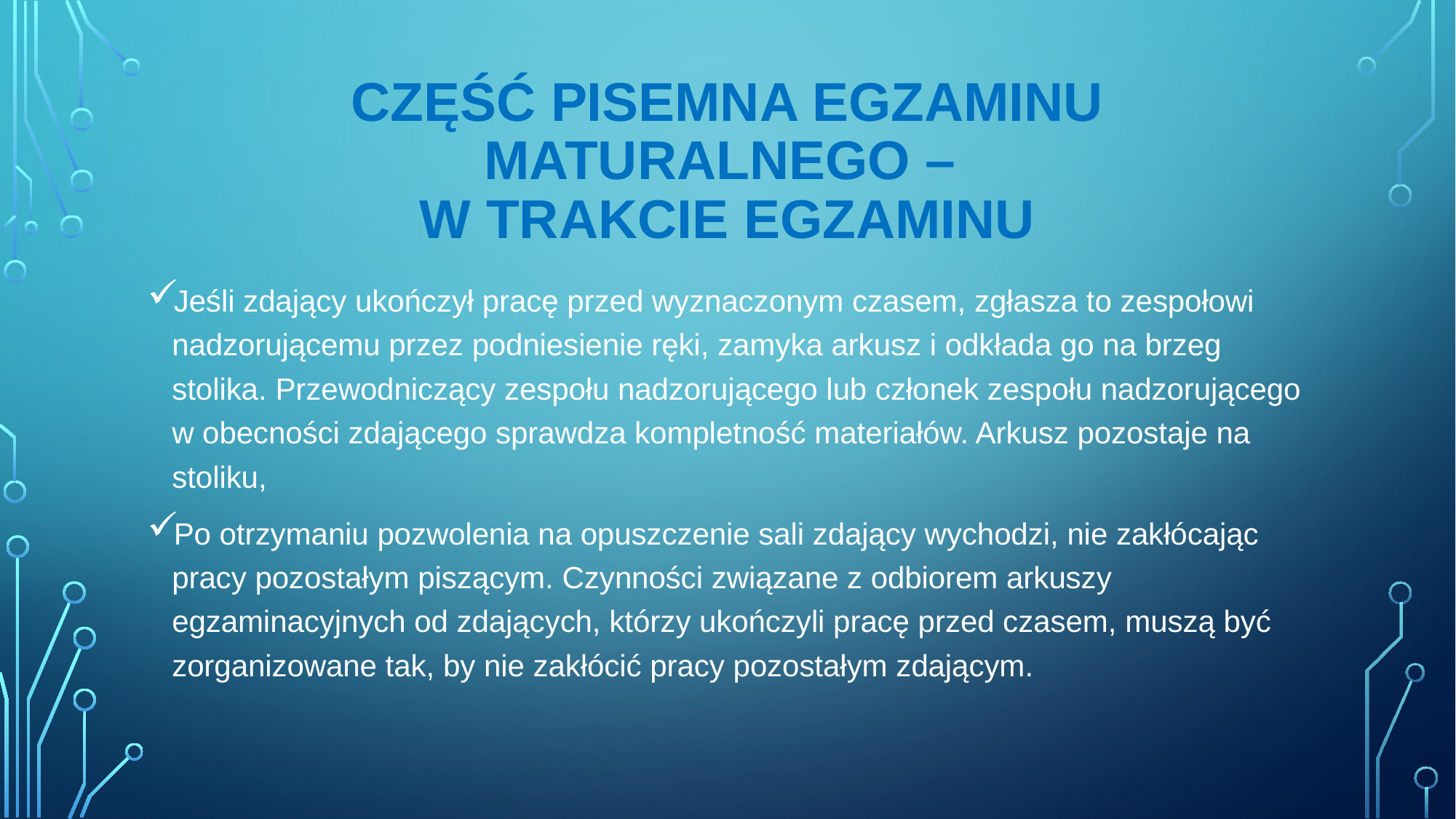

# CZĘŚĆ PISEMNA EGZAMINU MATURALNEGO – W TRAKCIE EGZAMINU
Jeśli zdający ukończył pracę przed wyznaczonym czasem, zgłasza to zespołowi nadzorującemu przez podniesienie ręki, zamyka arkusz i odkłada go na brzeg stolika. Przewodniczący zespołu nadzorującego lub członek zespołu nadzorującego w obecności zdającego sprawdza kompletność materiałów. Arkusz pozostaje na stoliku,
Po otrzymaniu pozwolenia na opuszczenie sali zdający wychodzi, nie zakłócając pracy pozostałym piszącym. Czynności związane z odbiorem arkuszy egzaminacyjnych od zdających, którzy ukończyli pracę przed czasem, muszą być zorganizowane tak, by nie zakłócić pracy pozostałym zdającym.